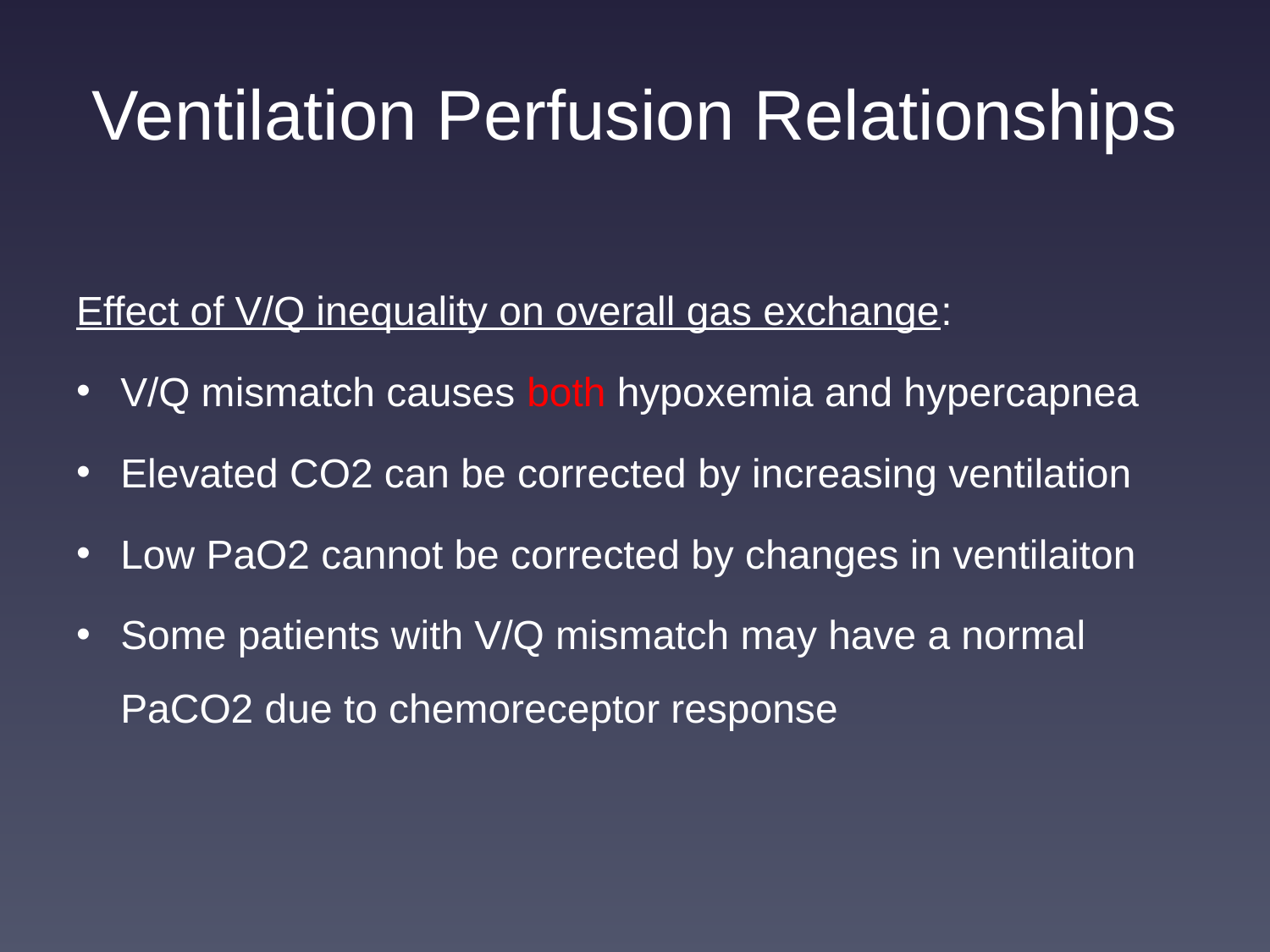

# Ventilation Perfusion Relationships
Effect of V/Q inequality on overall gas exchange:
V/Q mismatch causes both hypoxemia and hypercapnea
Elevated CO2 can be corrected by increasing ventilation
Low PaO2 cannot be corrected by changes in ventilaiton
Some patients with V/Q mismatch may have a normal PaCO2 due to chemoreceptor response